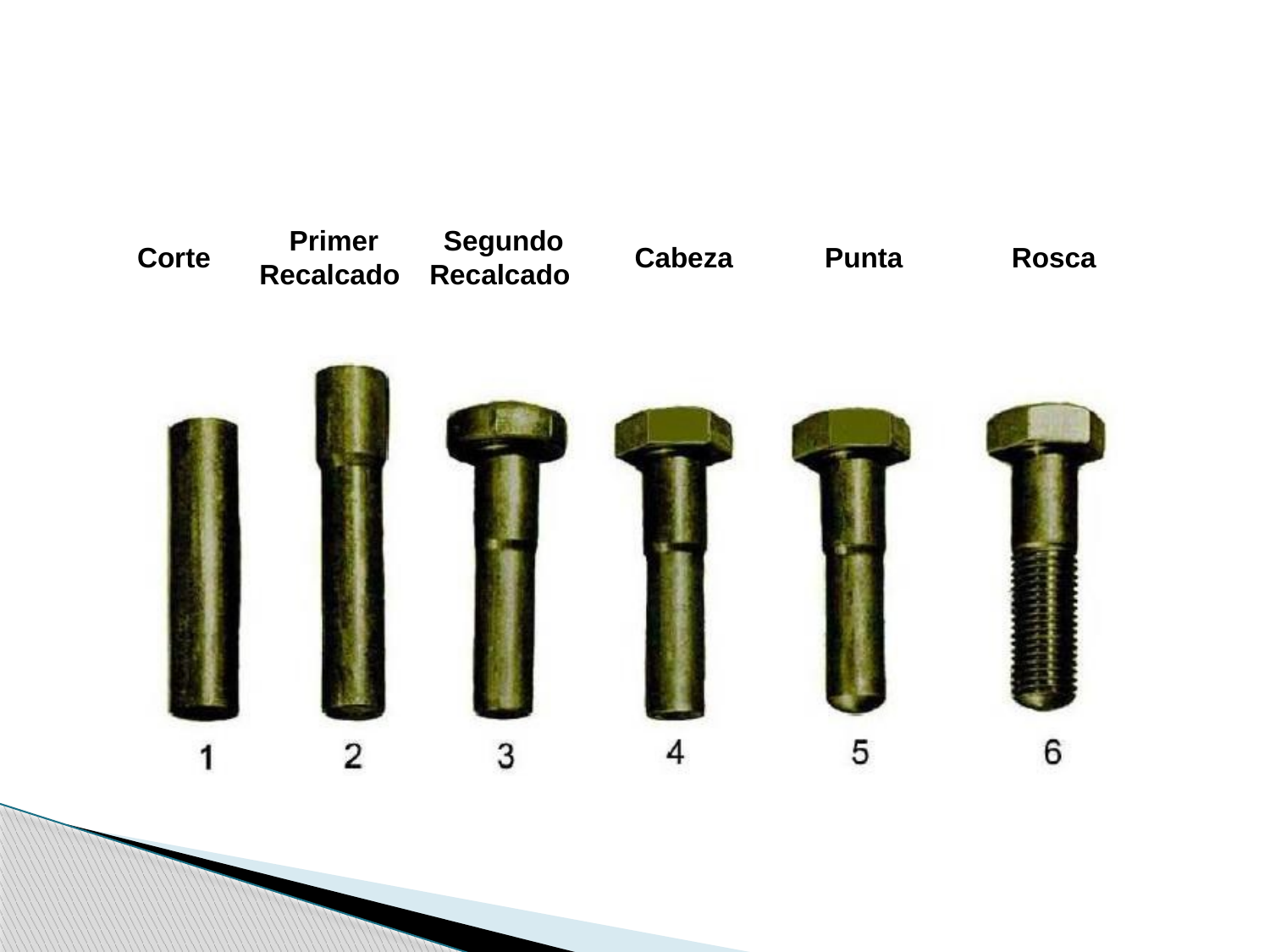

Corte
 Primer Recalcado
 Segundo Recalcado
 Cabeza
 Punta
 Rosca